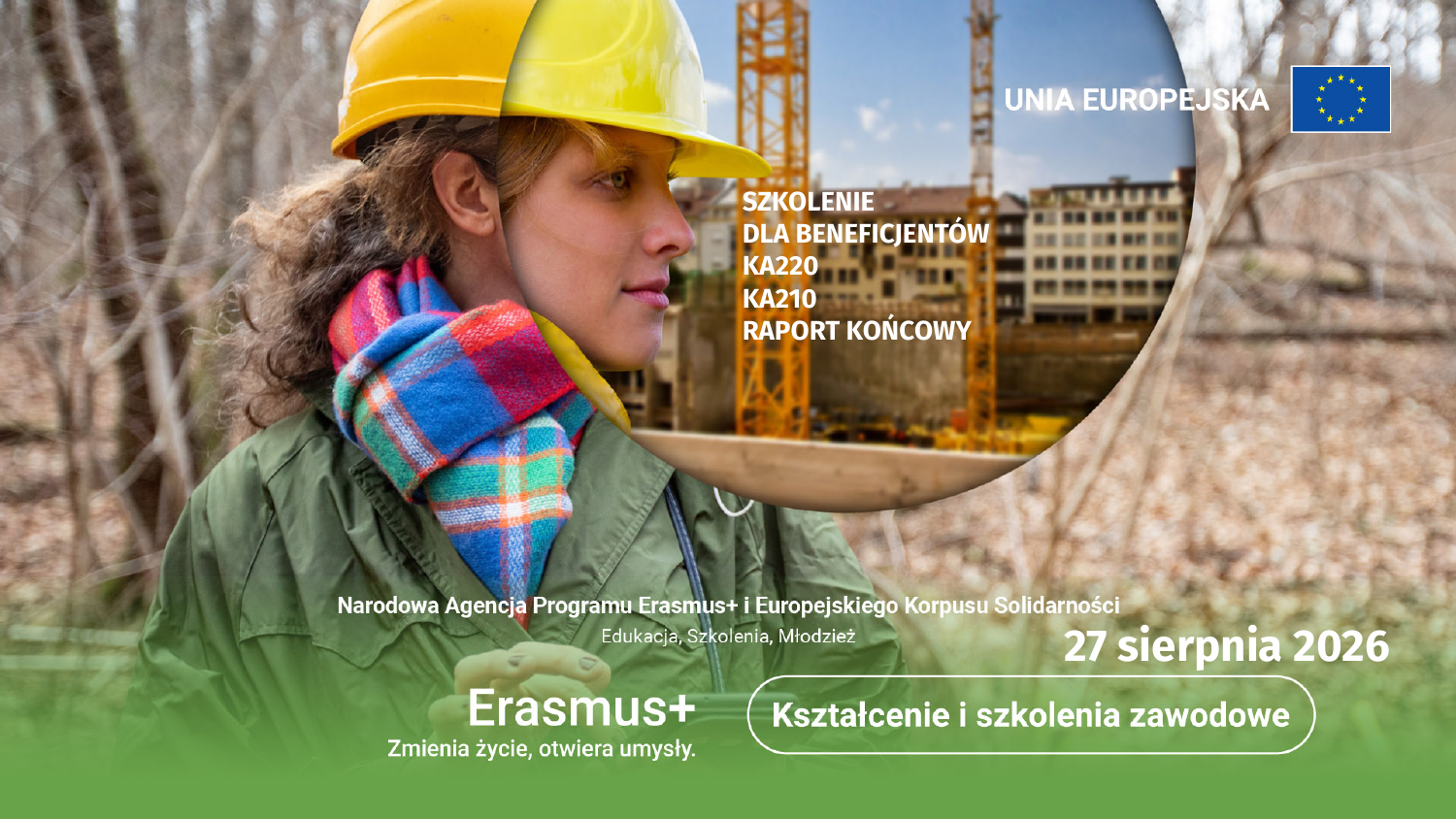

# Szkolenie dla beneficjentów KA220 KA210 Raport końcowy
27 sierpnia 2026